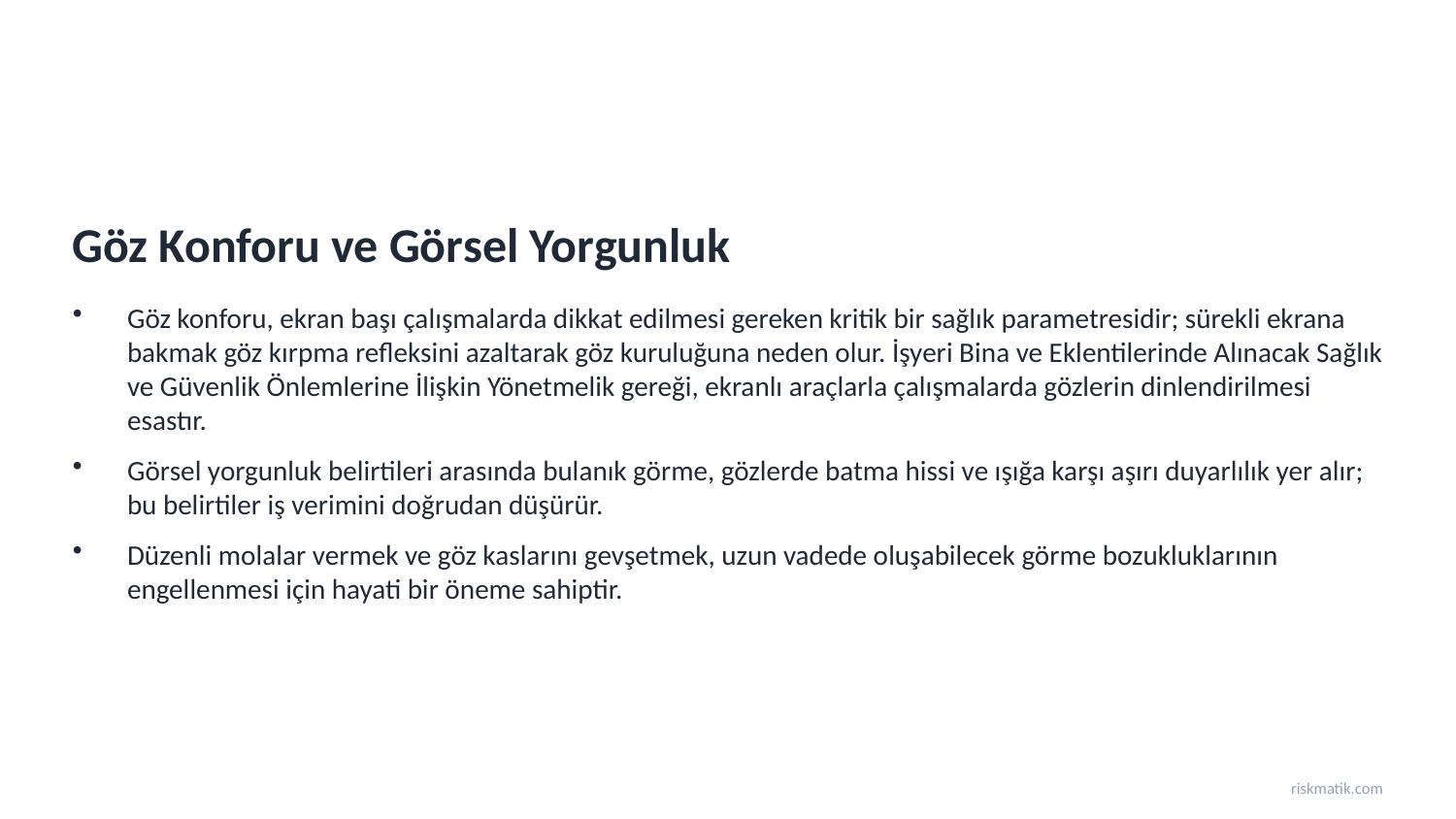

Göz Konforu ve Görsel Yorgunluk
Göz konforu, ekran başı çalışmalarda dikkat edilmesi gereken kritik bir sağlık parametresidir; sürekli ekrana bakmak göz kırpma refleksini azaltarak göz kuruluğuna neden olur. İşyeri Bina ve Eklentilerinde Alınacak Sağlık ve Güvenlik Önlemlerine İlişkin Yönetmelik gereği, ekranlı araçlarla çalışmalarda gözlerin dinlendirilmesi esastır.
Görsel yorgunluk belirtileri arasında bulanık görme, gözlerde batma hissi ve ışığa karşı aşırı duyarlılık yer alır; bu belirtiler iş verimini doğrudan düşürür.
Düzenli molalar vermek ve göz kaslarını gevşetmek, uzun vadede oluşabilecek görme bozukluklarının engellenmesi için hayati bir öneme sahiptir.
riskmatik.com